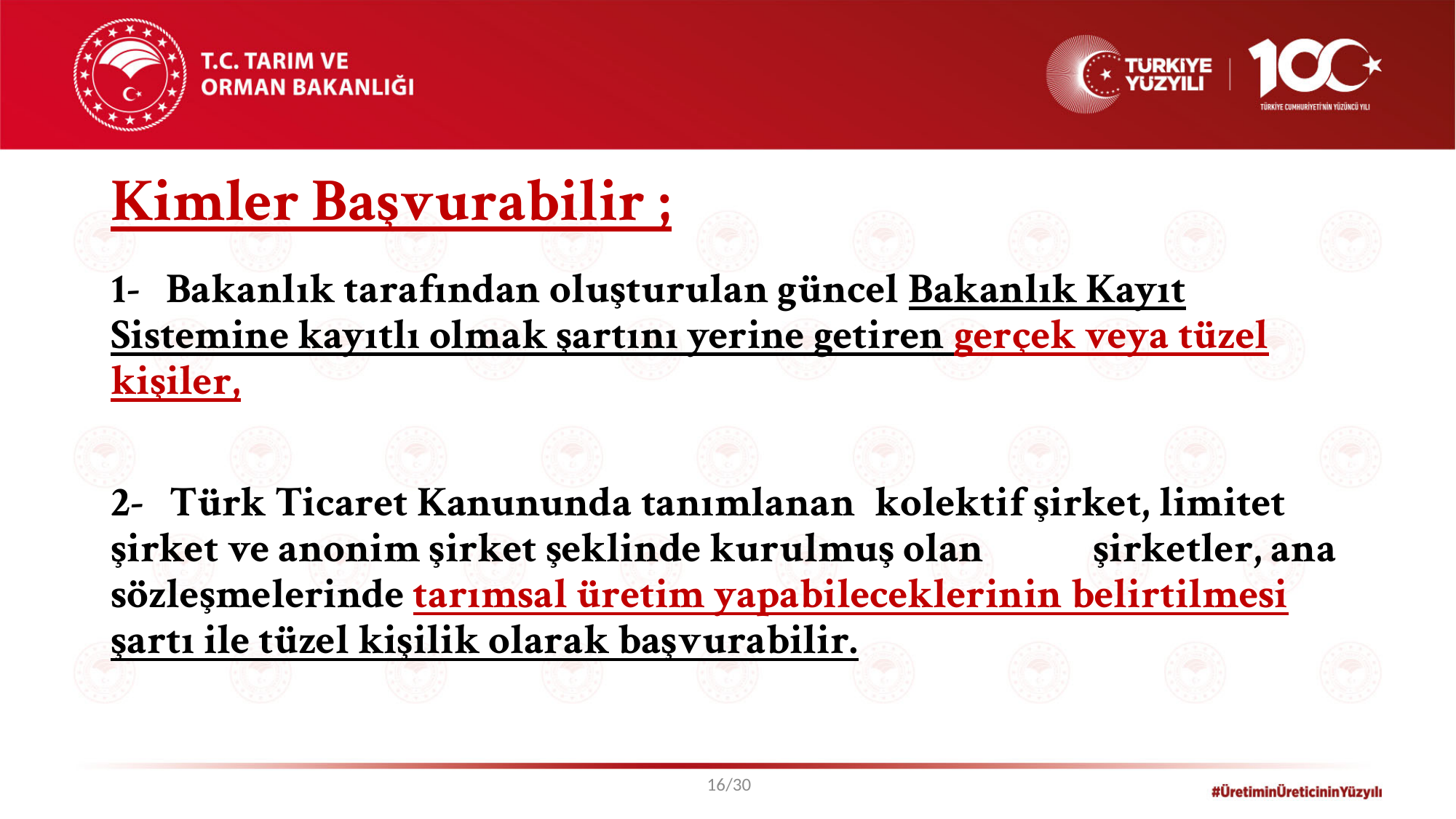

# Kimler Başvurabilir ;
1-   Bakanlık tarafından oluşturulan güncel Bakanlık Kayıt Sistemine kayıtlı olmak şartını yerine getiren gerçek veya tüzel kişiler,

2-   Türk Ticaret Kanununda tanımlanan 	kolektif şirket, limitet şirket ve anonim şirket şeklinde kurulmuş olan 	şirketler, ana sözleşmelerinde tarımsal üretim yapabileceklerinin belirtilmesi şartı ile tüzel kişilik olarak başvurabilir.

16/30